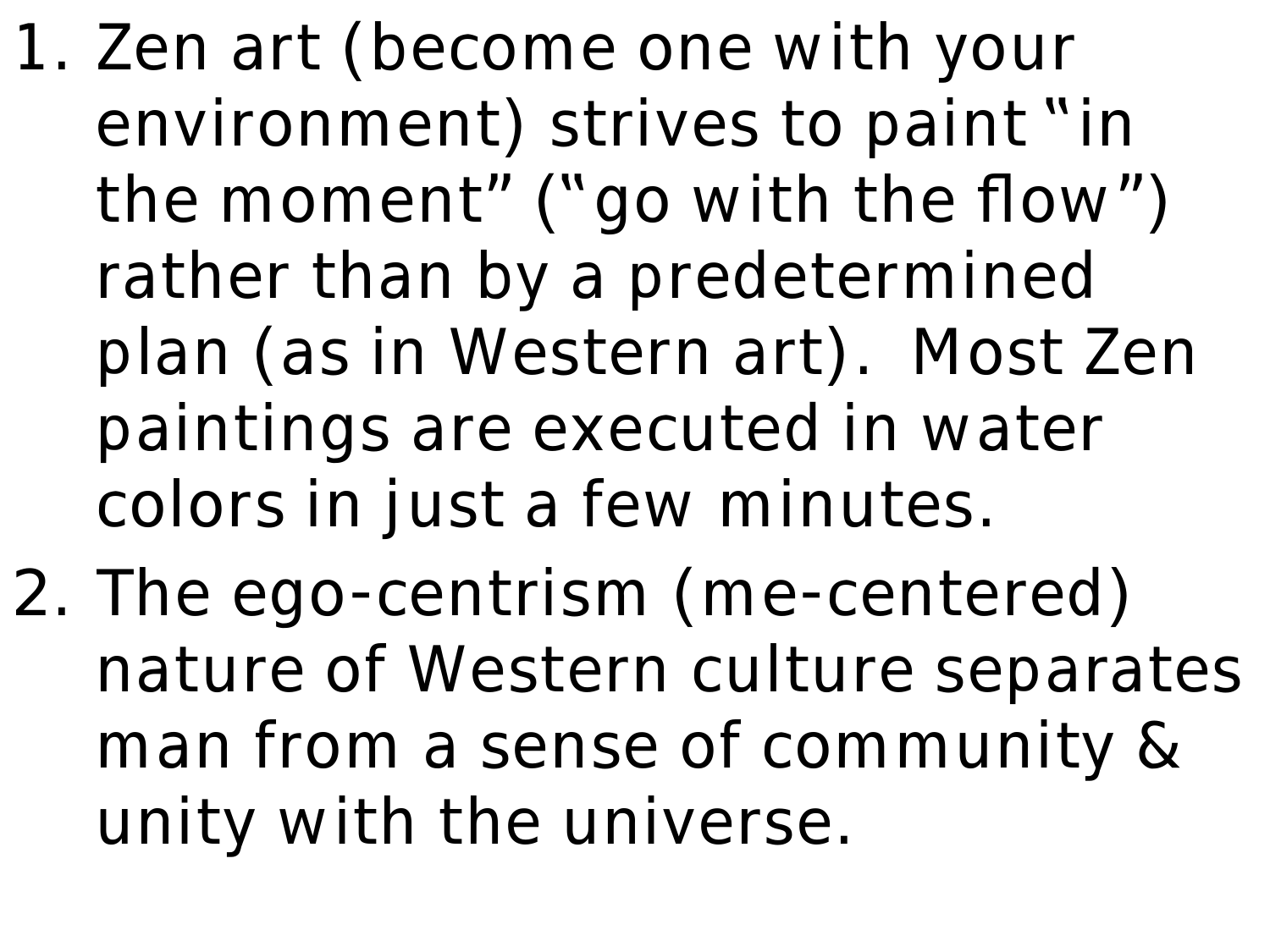

Zen art (become one with your environment) strives to paint “in the moment” (“go with the flow”) rather than by a predetermined plan (as in Western art).  Most Zen paintings are executed in water colors in just a few minutes.
The ego-centrism (me-centered) nature of Western culture separates man from a sense of community & unity with the universe.